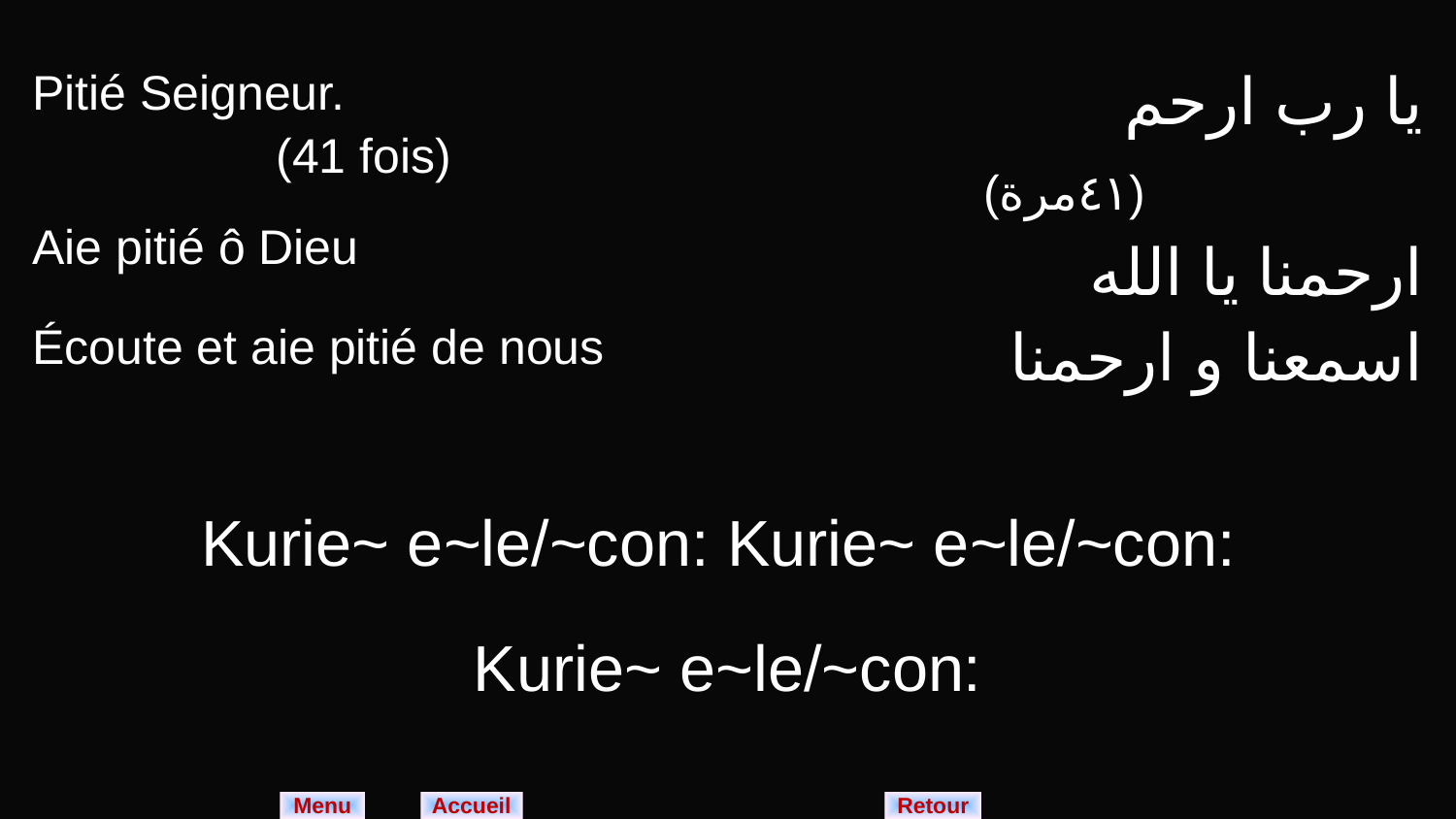

| Pitié Seigneur. (41 fois) Aie pitié ô Dieu Écoute et aie pitié de nous | يا رب ارحم (٤١مرة) ارحمنا يا الله اسمعنا و ارحمنا |
| --- | --- |
| Kurie~ e~le/~con: Kurie~ e~le/~con: Kurie~ e~le/~con: |  |
Menu
Retour